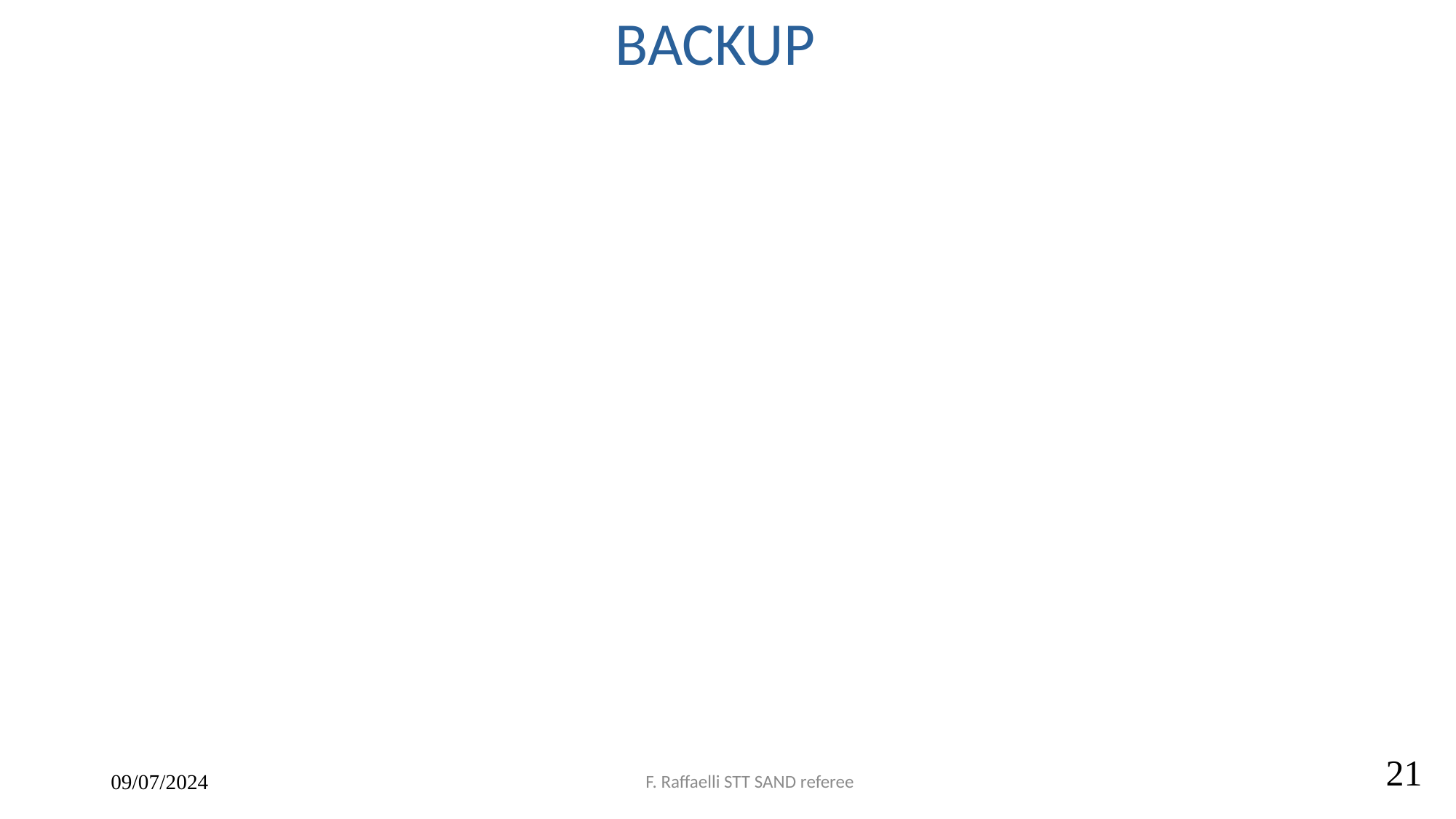

BACKUP
21
09/07/2024
F. Raffaelli STT SAND referee